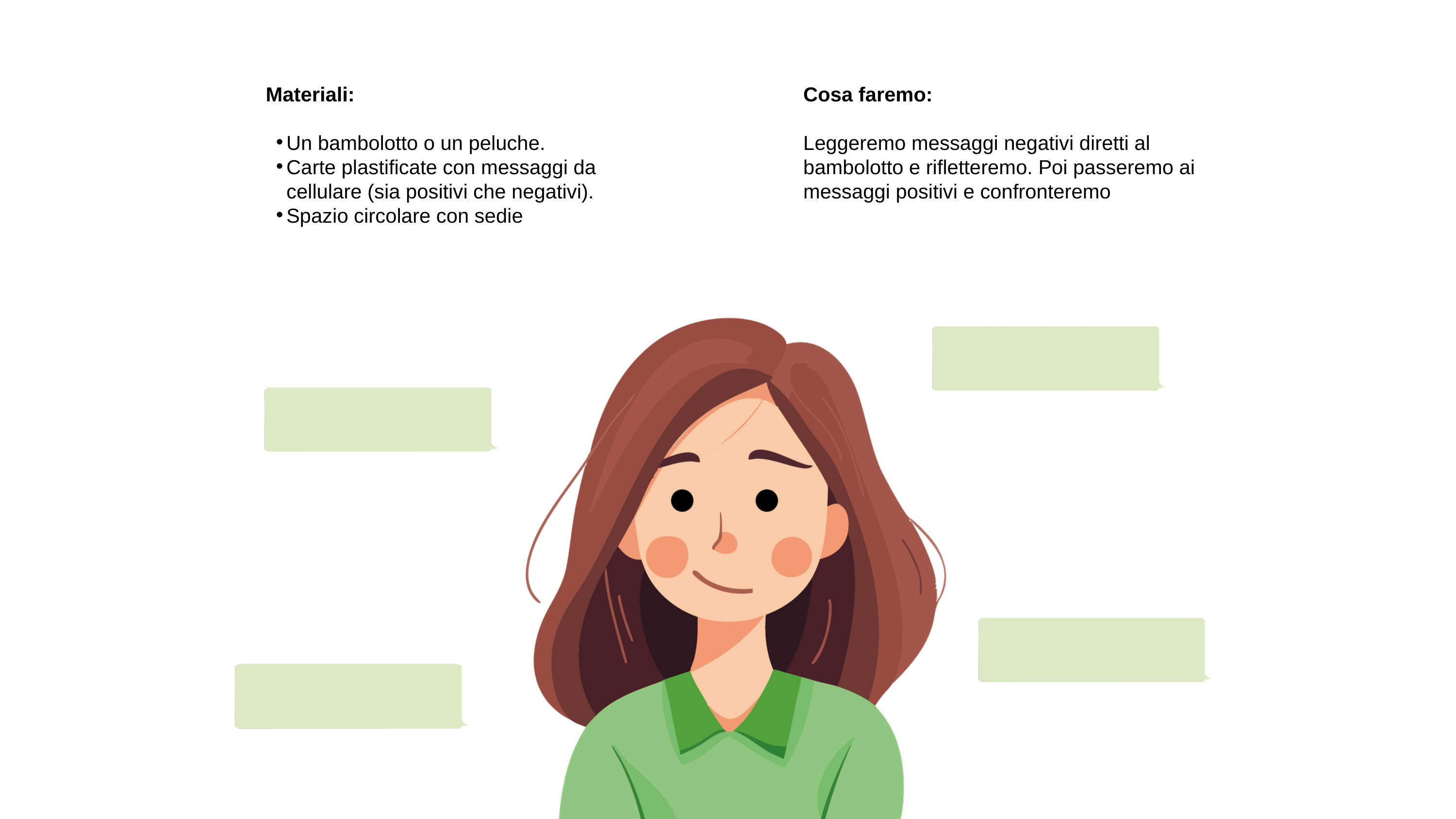

Materiali:

Un bambolotto o un peluche.
Carte plastificate con messaggi da cellulare (sia positivi che negativi).
Spazio circolare con sedie
Cosa faremo:

Leggeremo messaggi negativi diretti al bambolotto e rifletteremo. Poi passeremo ai messaggi positivi e confronteremo